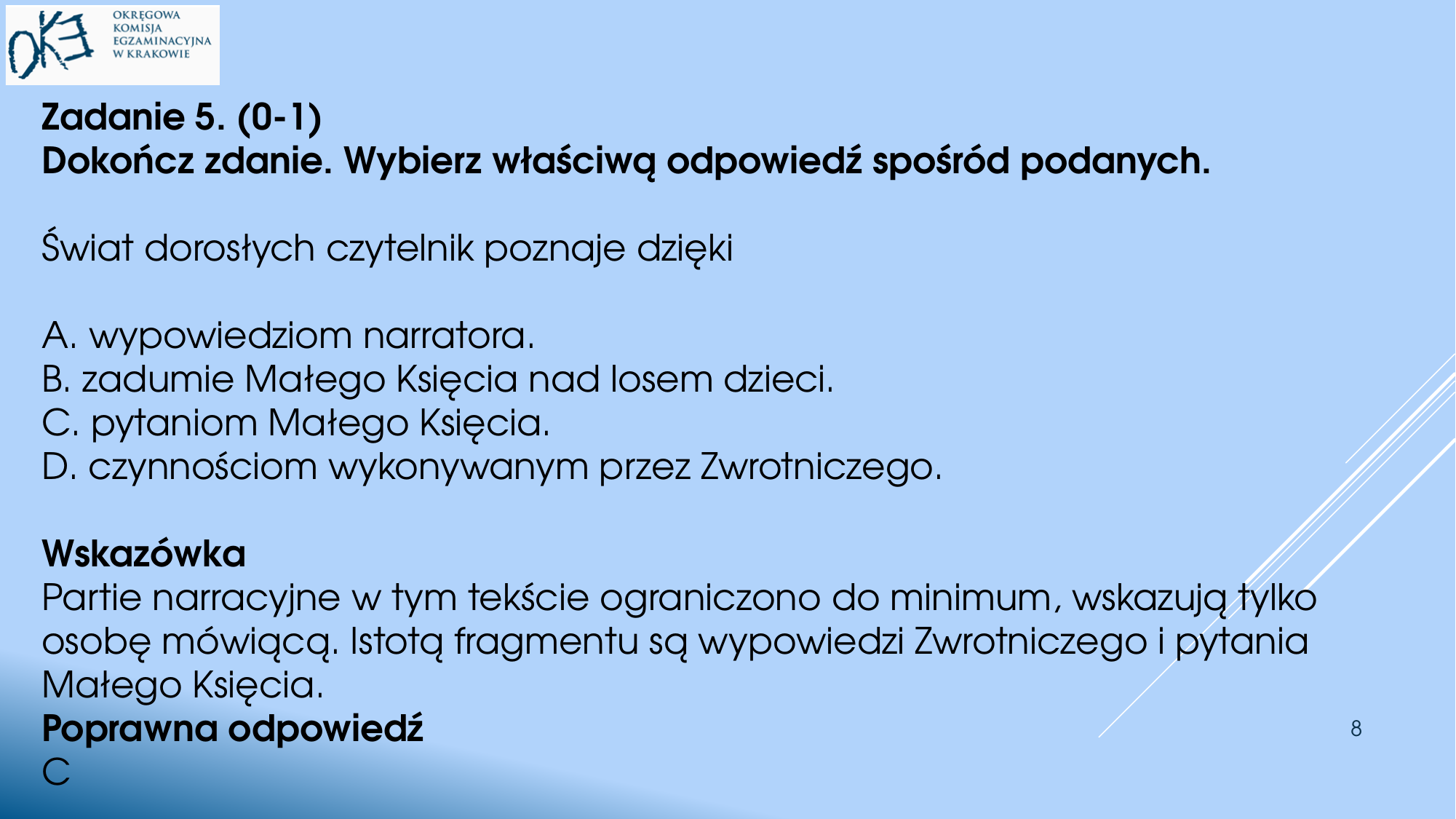

Zadanie 5. (0-1)
Dokończ zdanie. Wybierz właściwą odpowiedź spośród podanych.

Świat dorosłych czytelnik poznaje dzięki

A. wypowiedziom narratora.
B. zadumie Małego Księcia nad losem dzieci.
C. pytaniom Małego Księcia.
D. czynnościom wykonywanym przez Zwrotniczego.

Wskazówka
Partie narracyjne w tym tekście ograniczono do minimum, wskazują tylko  osobę mówiącą. Istotą fragmentu są wypowiedzi Zwrotniczego i pytania Małego Księcia.
Poprawna odpowiedź
C

8